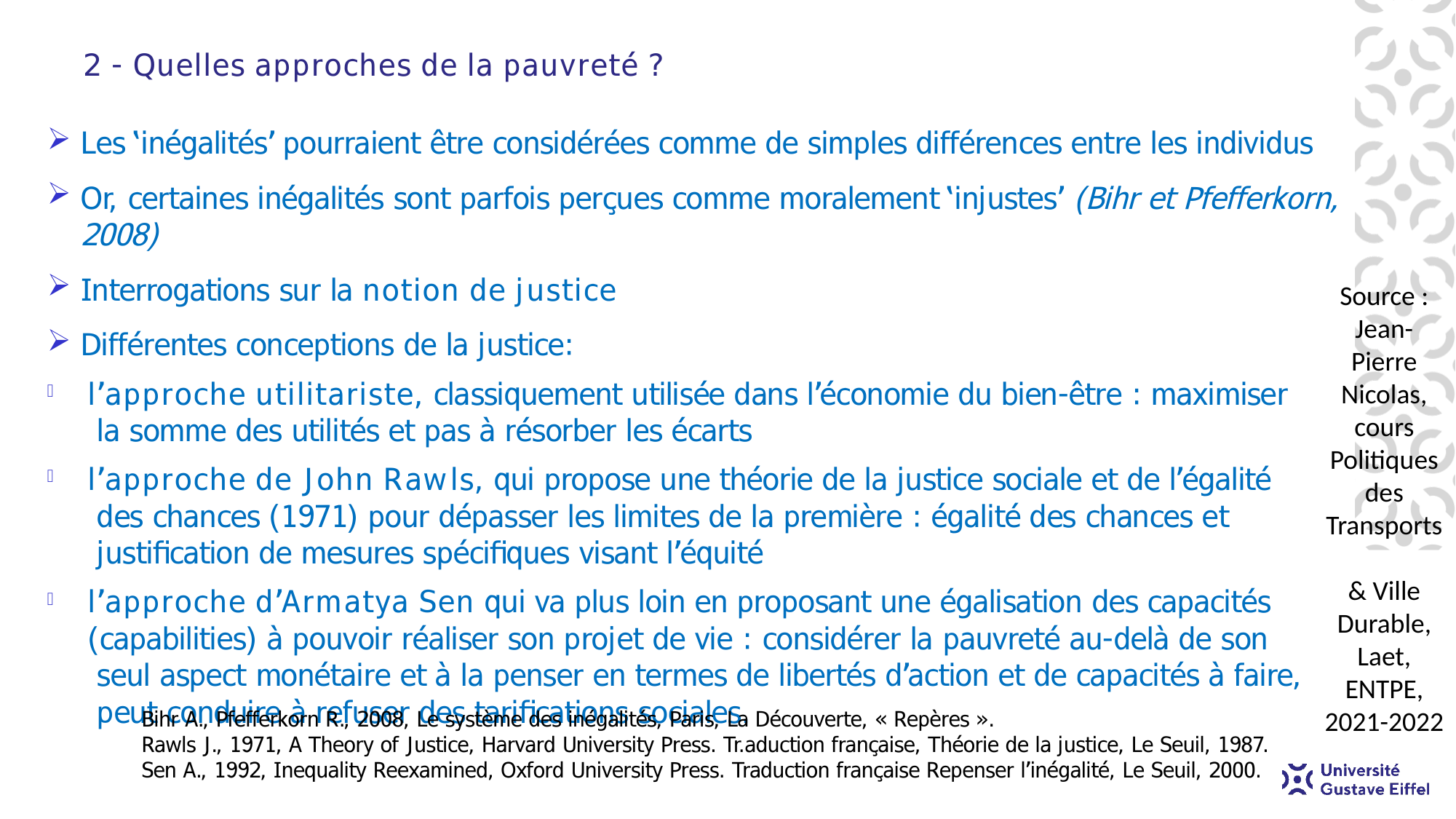

# 2 - Quelles approches de la pauvreté ?
Les ‘inégalités’ pourraient être considérées comme de simples différences entre les individus
Or, certaines inégalités sont parfois perçues comme moralement ‘injustes’ (Bihr et Pfefferkorn, 2008)
Interrogations sur la notion de justice
Différentes conceptions de la justice:
l’approche utilitariste, classiquement utilisée dans l’économie du bien-être : maximiser
 la somme des utilités et pas à résorber les écarts
l’approche de John Rawls, qui propose une théorie de la justice sociale et de l’égalité
 des chances (1971) pour dépasser les limites de la première : égalité des chances et
 justification de mesures spécifiques visant l’équité
l’approche d’Armatya Sen qui va plus loin en proposant une égalisation des capacités (capabilities) à pouvoir réaliser son projet de vie : considérer la pauvreté au-delà de son
 seul aspect monétaire et à la penser en termes de libertés d’action et de capacités à faire,
 peut conduire à refuser des tarifications sociales.
Source : Jean-Pierre Nicolas, cours Politiques des Transports
& Ville Durable, Laet, ENTPE, 2021-2022
Bihr A., Pfefferkorn R., 2008, Le système des inégalités, Paris, La Découverte, « Repères ».
Rawls J., 1971, A Theory of Justice, Harvard University Press. Tr.aduction française, Théorie de la justice, Le Seuil, 1987.
Sen A., 1992, Inequality Reexamined, Oxford University Press. Traduction française Repenser l’inégalité, Le Seuil, 2000.